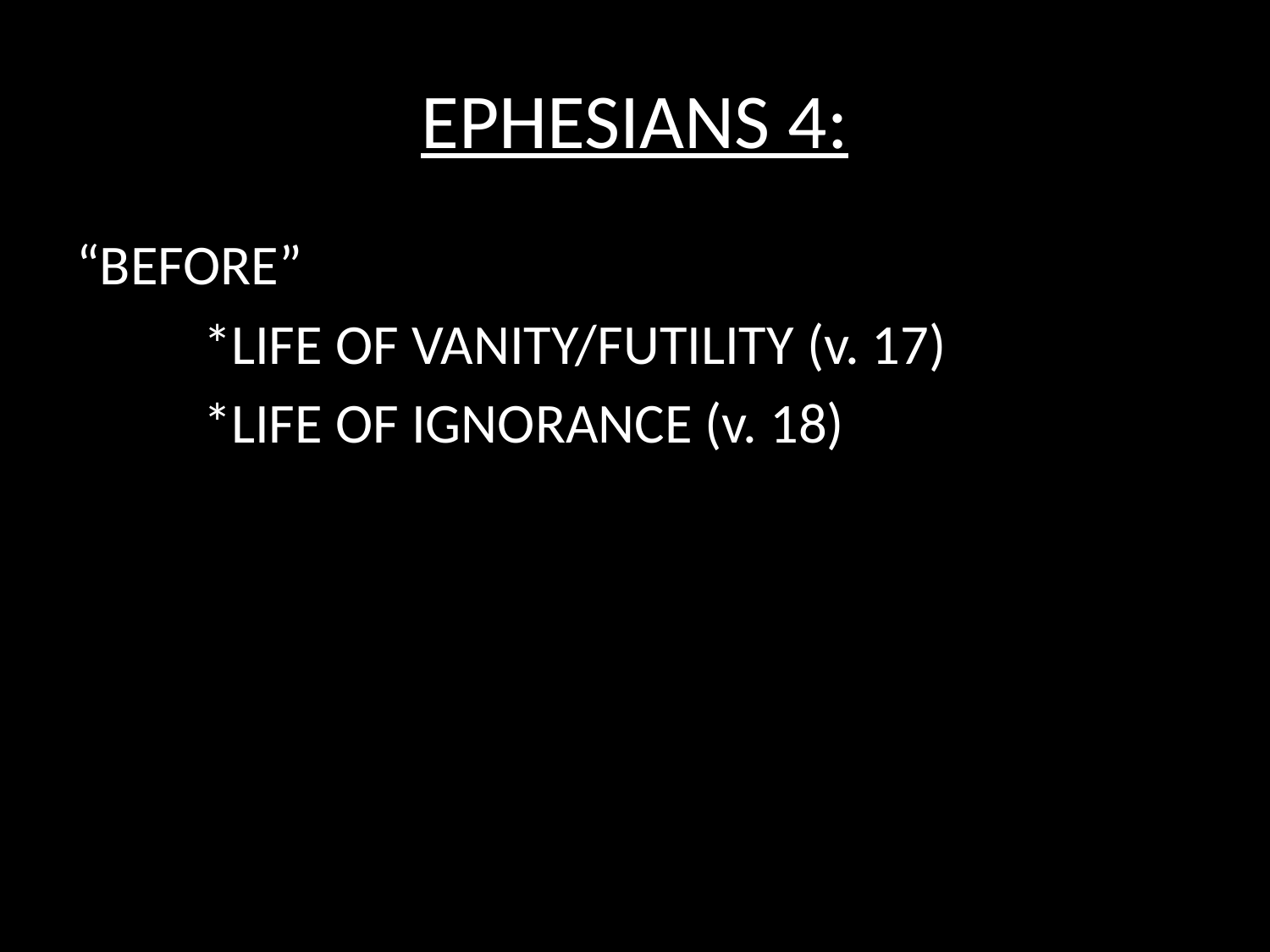

# EPHESIANS 4:
“BEFORE”
	*LIFE OF VANITY/FUTILITY (v. 17)
	*LIFE OF IGNORANCE (v. 18)